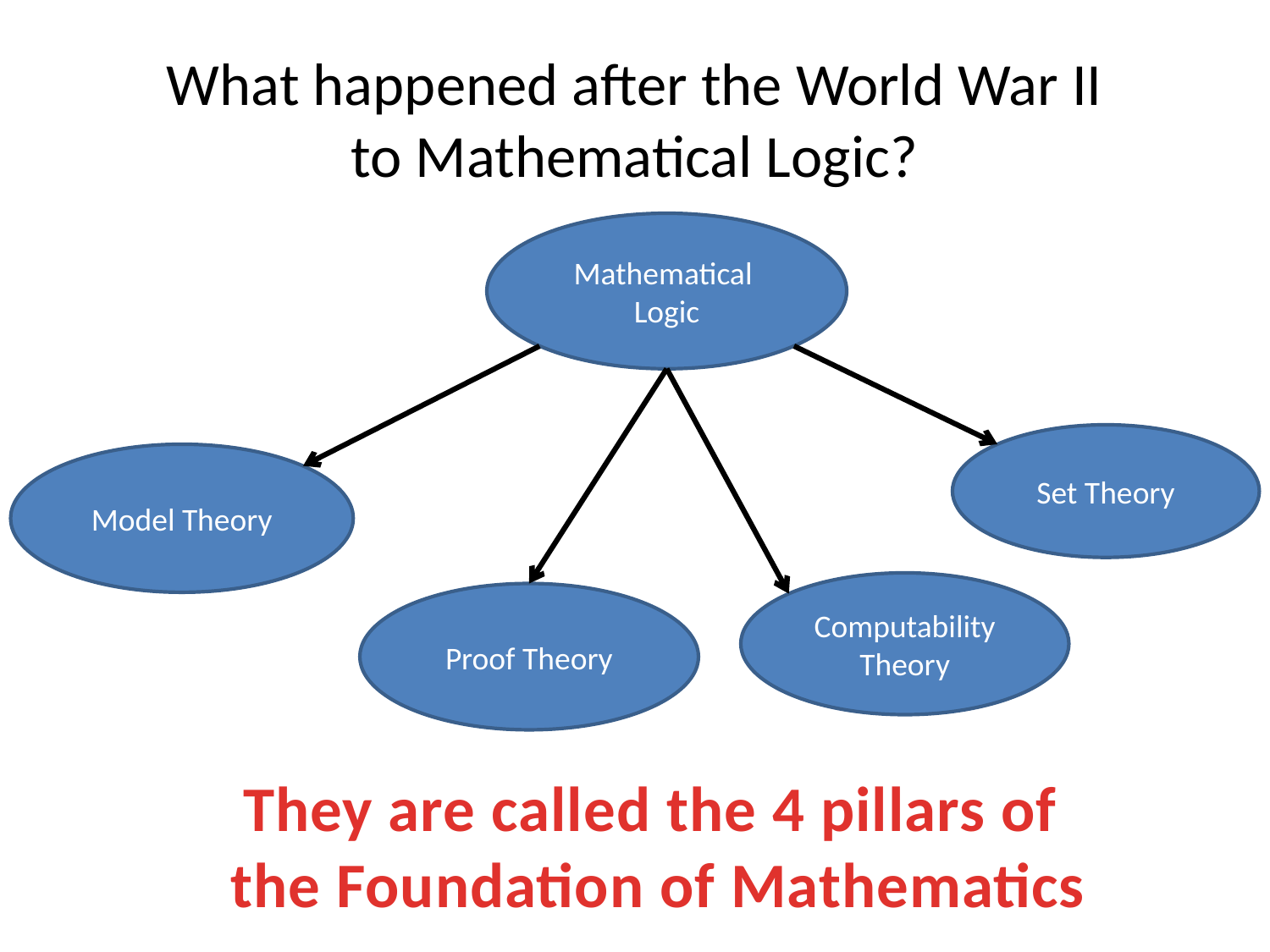

# What happened after the World War II to Mathematical Logic?
Mathematical
Logic
Set Theory
Model Theory
Computability Theory
Proof Theory
They are called the 4 pillars of
the Foundation of Mathematics